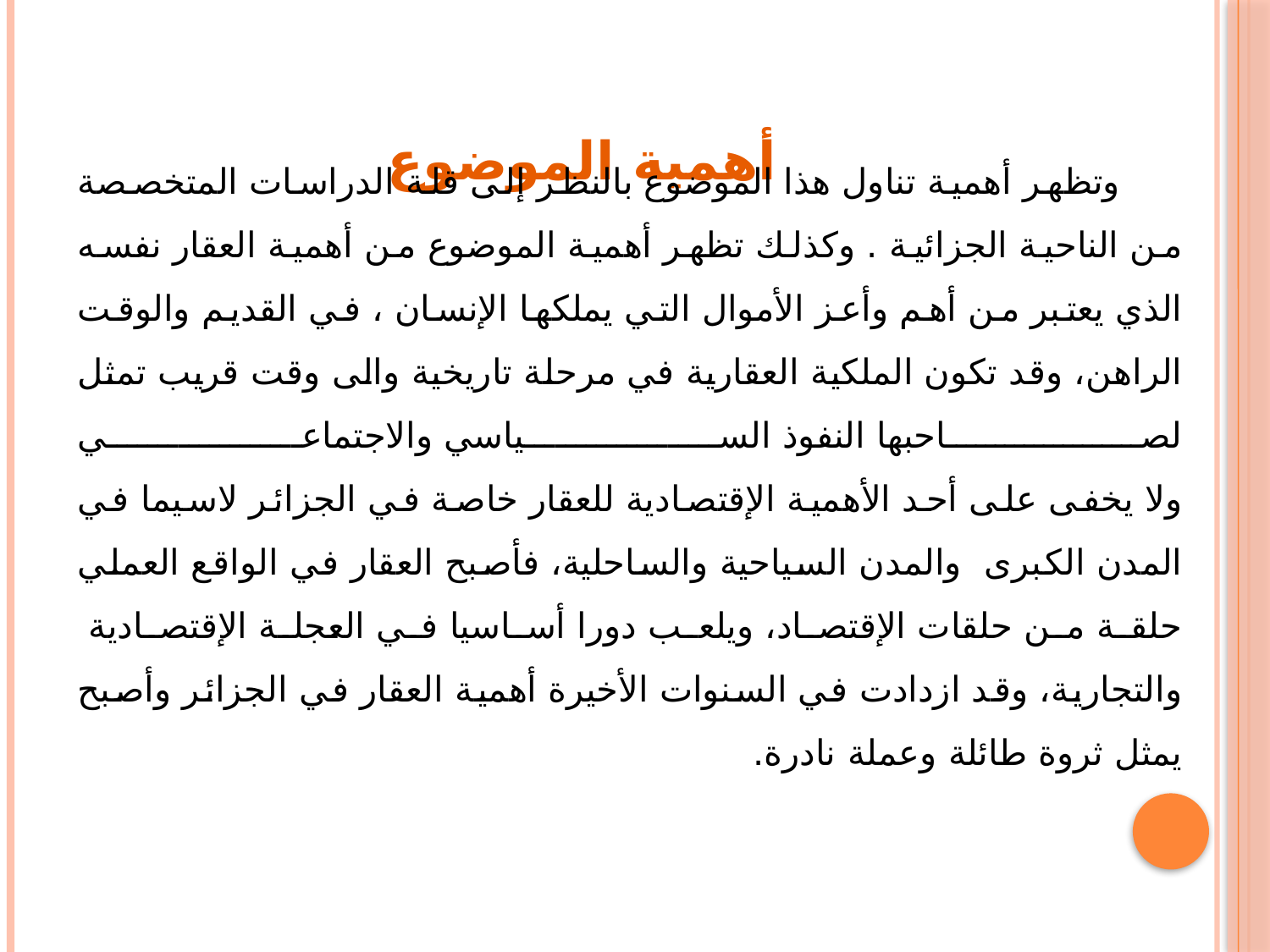

# أهمية الموضوع
وتظهر أهمية تناول هذا الموضوع بالنظر إلى قلة الدراسات المتخصصة من الناحية الجزائية . وكذلك تظهر أهمية الموضوع من أهمية العقار نفسه الذي يعتبر من أهم وأعز الأموال التي يملكها الإنسان ، في القديم والوقت الراهن، وقد تكون الملكية العقارية في مرحلة تاريخية والى وقت قريب تمثل لصاحبها النفوذ السياسي والاجتماعي
ولا يخفى على أحد الأهمية الإقتصادية للعقار خاصة في الجزائر لاسيما في المدن الكبرى  والمدن السياحية والساحلية، فأصبح العقار في الواقع العملي حلقة من حلقات الإقتصاد، ويلعب دورا أساسيا في العجلة الإقتصادية  والتجارية، وقد ازدادت في السنوات الأخيرة أهمية العقار في الجزائر وأصبح يمثل ثروة طائلة وعملة نادرة.